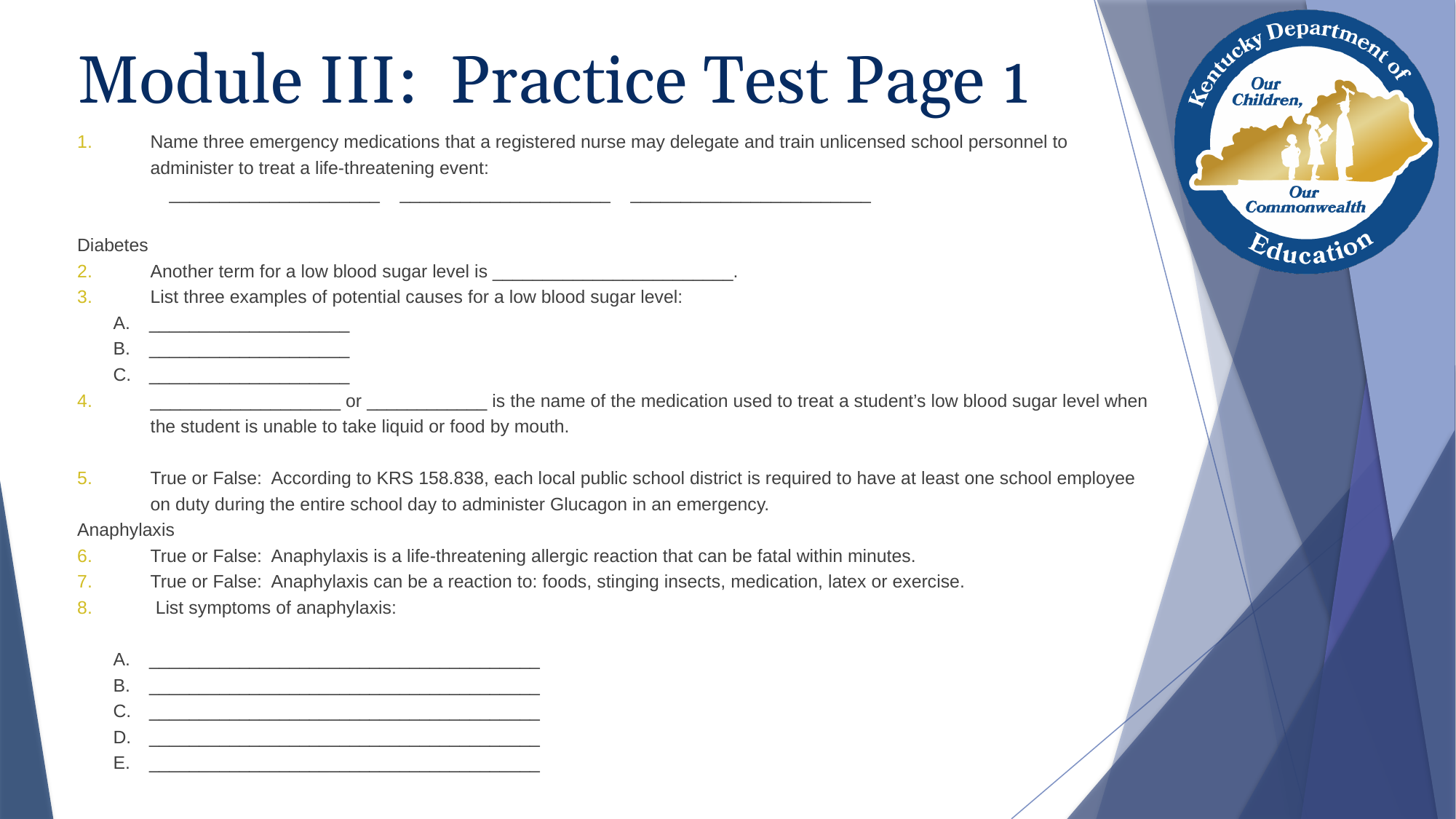

# Module III:  Practice Test Page 1
Name three emergency medications that a registered nurse may delegate and train unlicensed school personnel to administer to treat a life-threatening event:
	           _____________________    _____________________    ________________________

Diabetes
Another term for a low blood sugar level is ________________________.
List three examples of potential causes for a low blood sugar level:
		A.	____________________
		B.	____________________
		C.	____________________
	___________________ or ____________ is the name of the medication used to treat a student’s low blood sugar level when the student is unable to take liquid or food by mouth.

True or False:  According to KRS 158.838, each local public school district is required to have at least one school employee on duty during the entire school day to administer Glucagon in an emergency.
Anaphylaxis
True or False:  Anaphylaxis is a life-threatening allergic reaction that can be fatal within minutes.
True or False:  Anaphylaxis can be a reaction to: foods, stinging insects, medication, latex or exercise.
 List symptoms of anaphylaxis:

		A.	_______________________________________
		B.	_______________________________________
		C.	_______________________________________
		D.	_______________________________________
		E.	_______________________________________